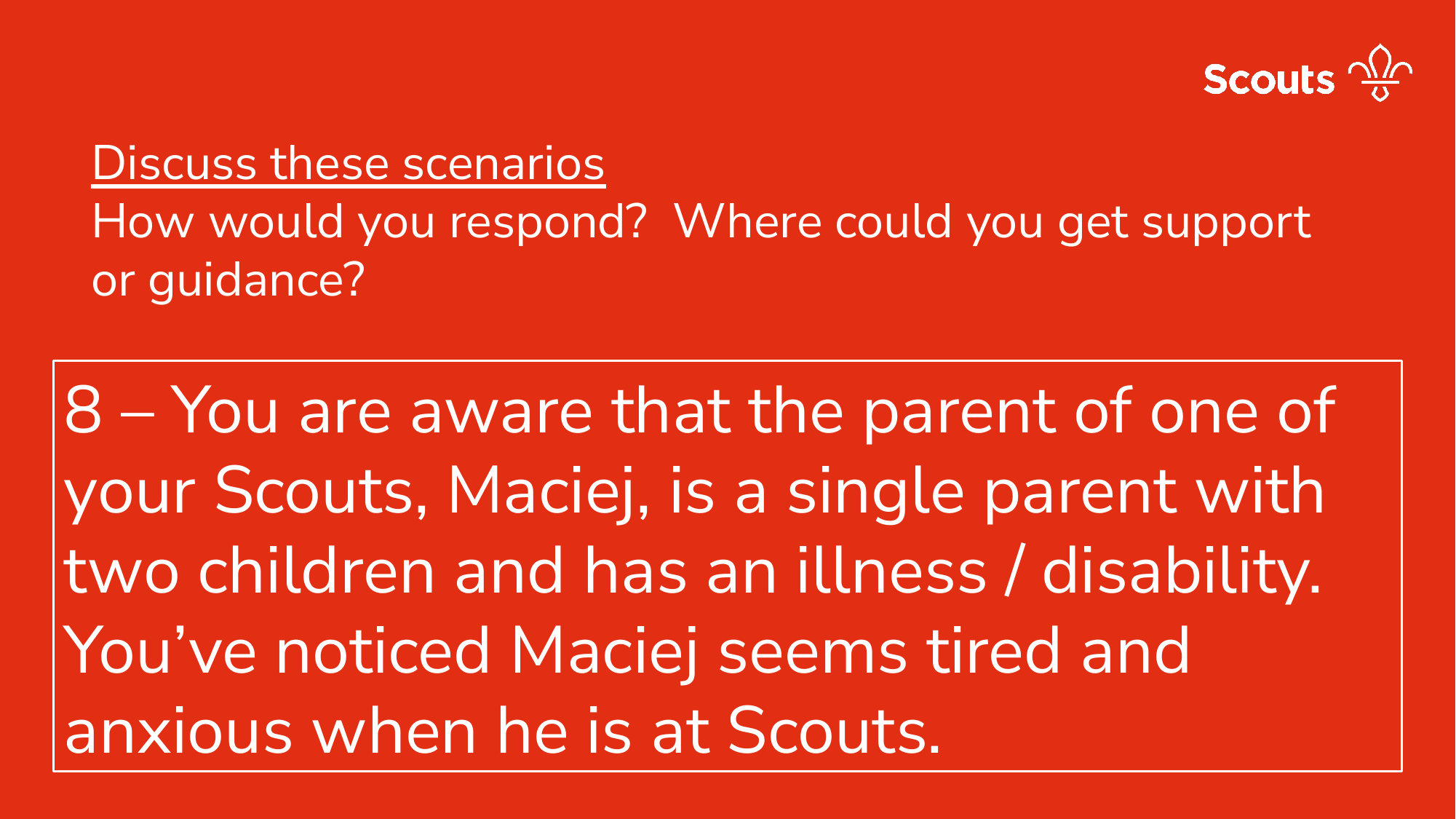

Discuss these scenarios
How would you respond?  Where could you get support or guidance?
8 – You are aware that the parent of one of your Scouts, Maciej, is a single parent with two children and has an illness / disability.  You’ve noticed Maciej seems tired and anxious when he is at Scouts.